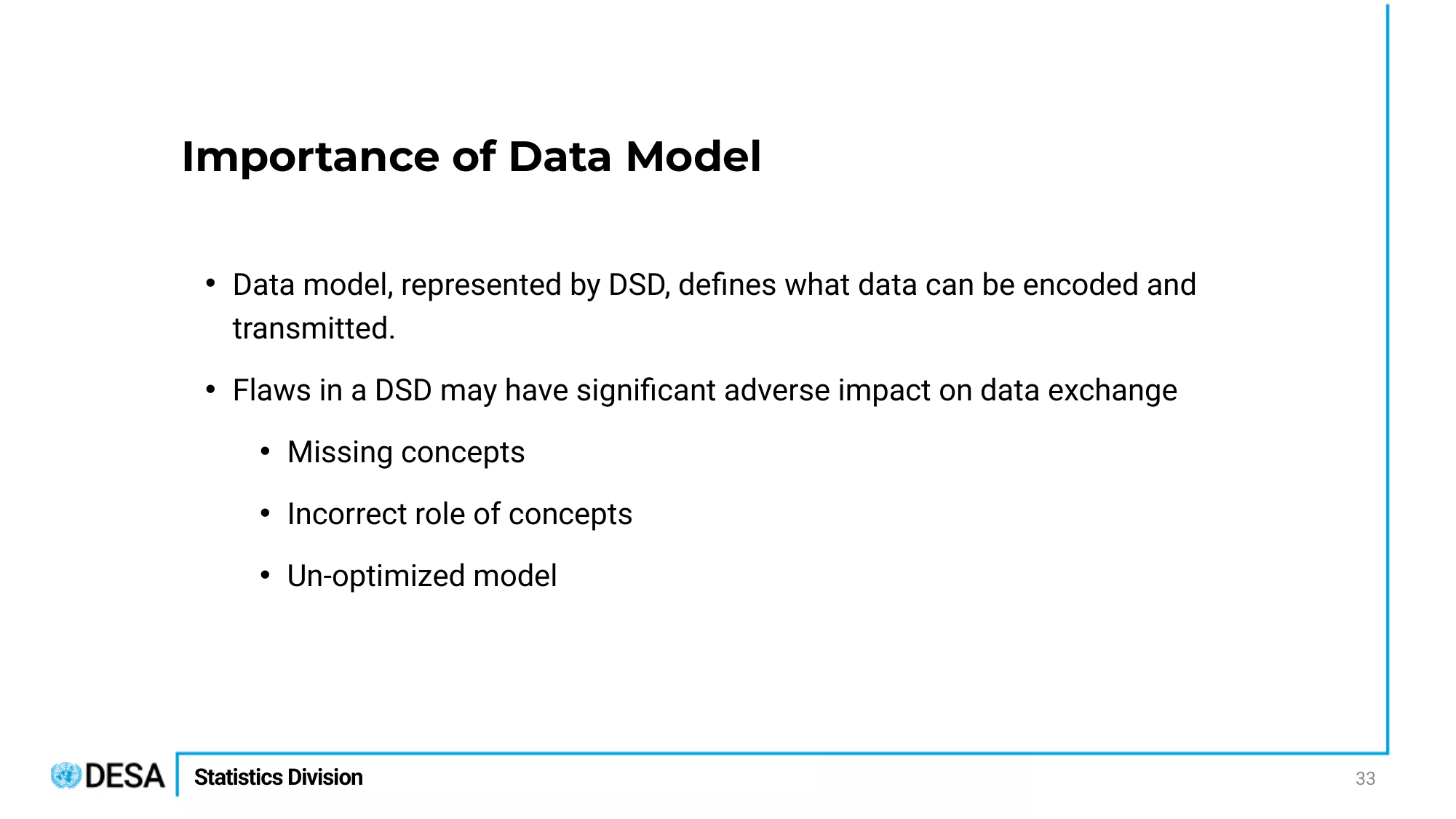

# Importance of Data Model
Data model, represented by DSD, defines what data can be encoded and transmitted.
Flaws in a DSD may have significant adverse impact on data exchange
Missing concepts
Incorrect role of concepts
Un-optimized model
33